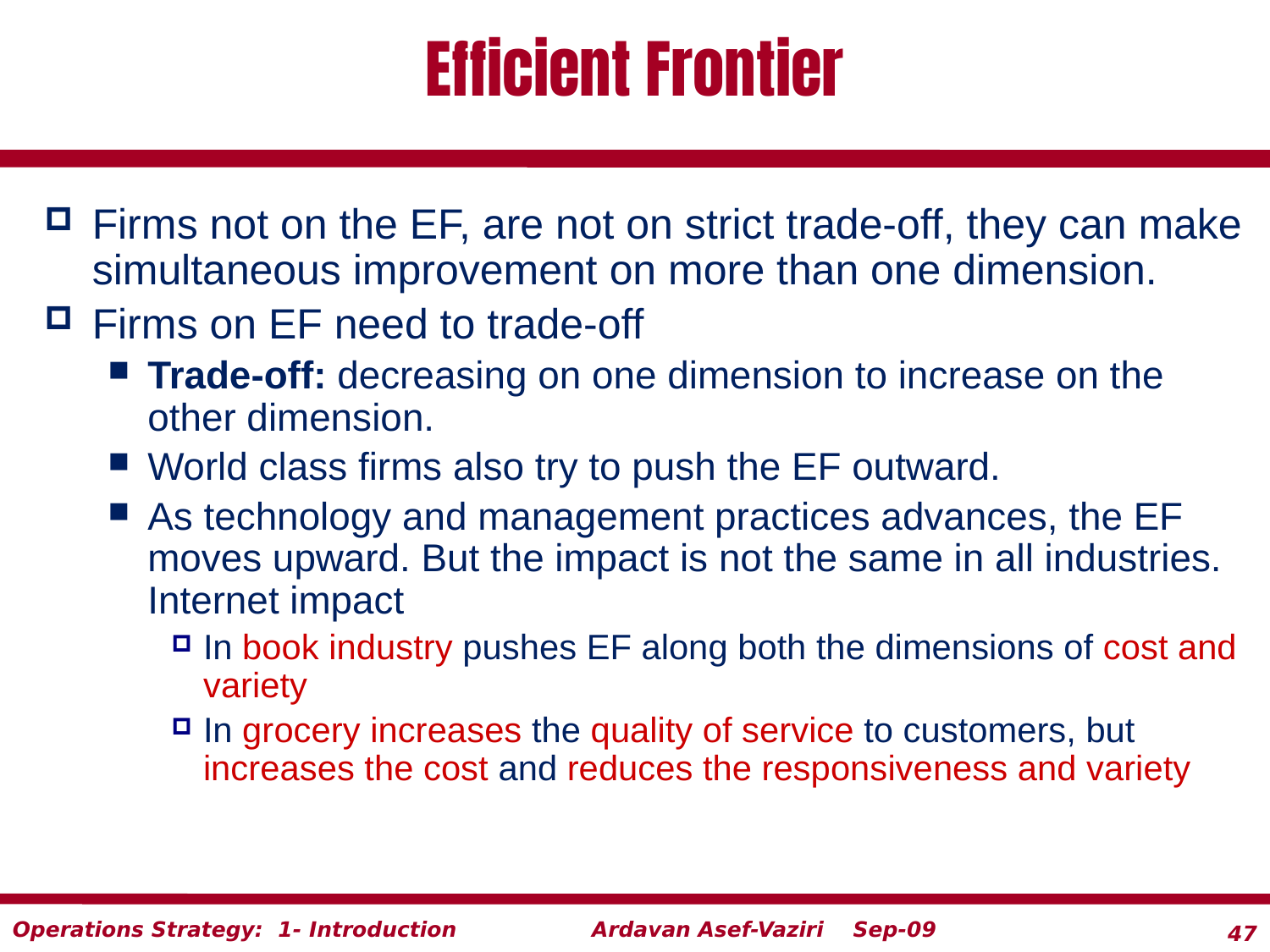

# Efficient Frontier
Firms not on the EF, are not on strict trade-off, they can make simultaneous improvement on more than one dimension.
Firms on EF need to trade-off
Trade-off: decreasing on one dimension to increase on the other dimension.
World class firms also try to push the EF outward.
As technology and management practices advances, the EF moves upward. But the impact is not the same in all industries. Internet impact
In book industry pushes EF along both the dimensions of cost and variety
In grocery increases the quality of service to customers, but increases the cost and reduces the responsiveness and variety